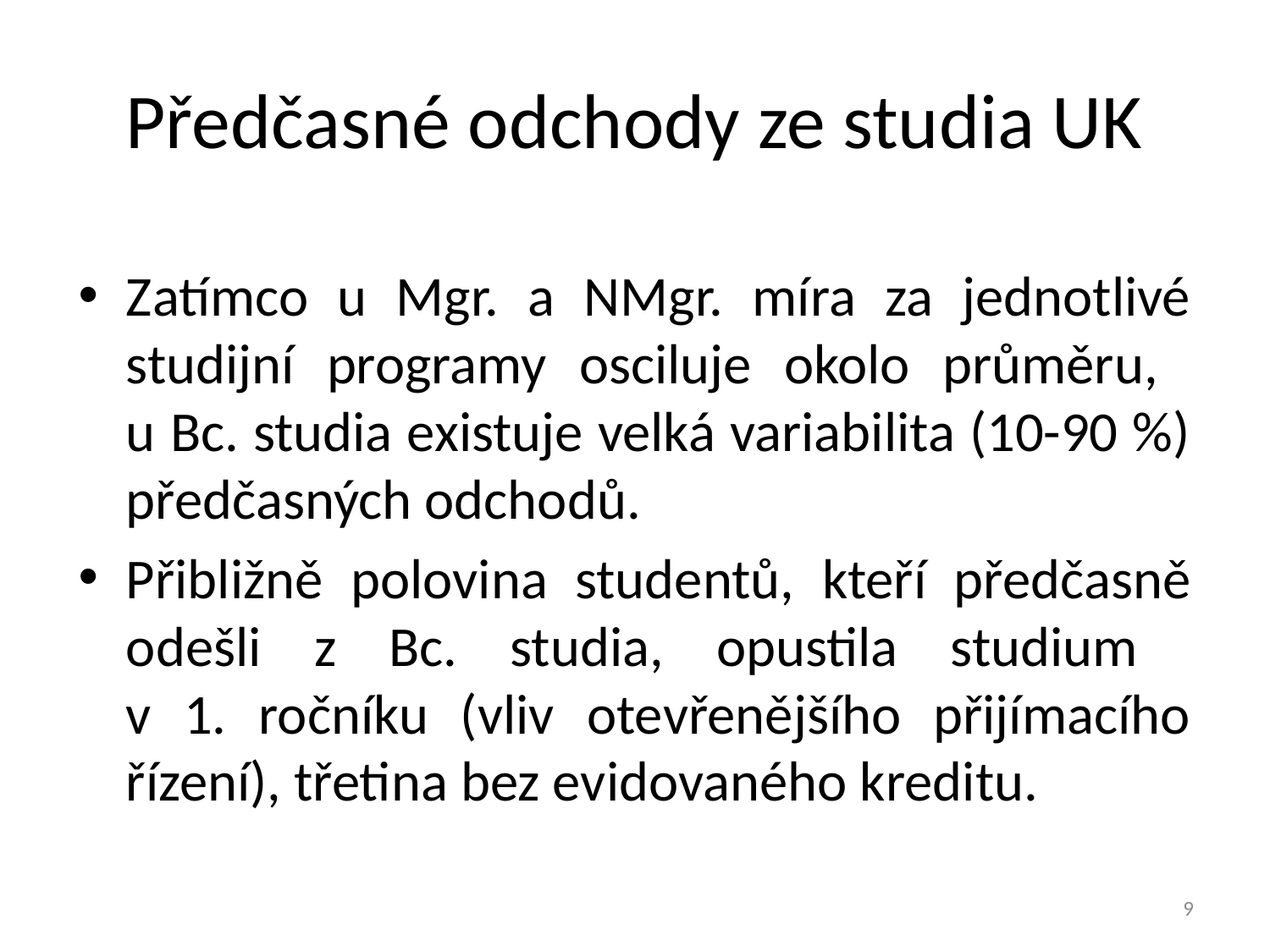

# Předčasné odchody ze studia UK
Zatímco u Mgr. a NMgr. míra za jednotlivé studijní programy osciluje okolo průměru,
u Bc. studia existuje velká variabilita (10-90 %) předčasných odchodů.
Přibližně polovina studentů, kteří předčasně odešli z Bc. studia, opustila studium
v 1. ročníku (vliv otevřenějšího přijímacího řízení), třetina bez evidovaného kreditu.
9